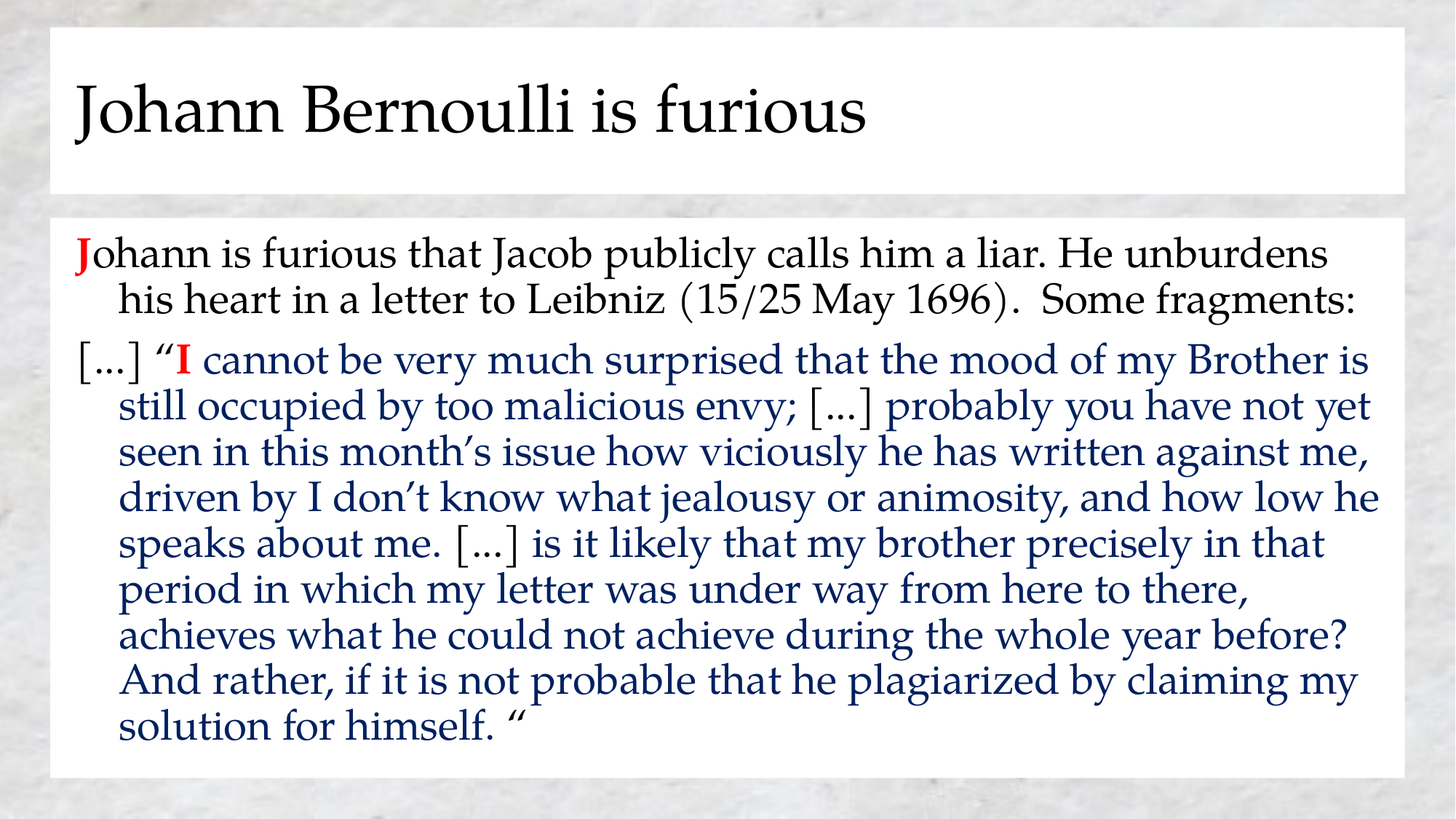

# Johann Bernoulli is furious
Johann is furious that Jacob publicly calls him a liar. He unburdens his heart in a letter to Leibniz (15/25 May 1696).  Some fragments:
[...] “I cannot be very much surprised that the mood of my Brother is still occupied by too malicious envy; [...] probably you have not yet seen in this month’s issue how viciously he has written against me, driven by I don’t know what jealousy or animosity, and how low he speaks about me. [...] is it likely that my brother precisely in that period in which my letter was under way from here to there, achieves what he could not achieve during the whole year before? And rather, if it is not probable that he plagiarized by claiming my solution for himself. “